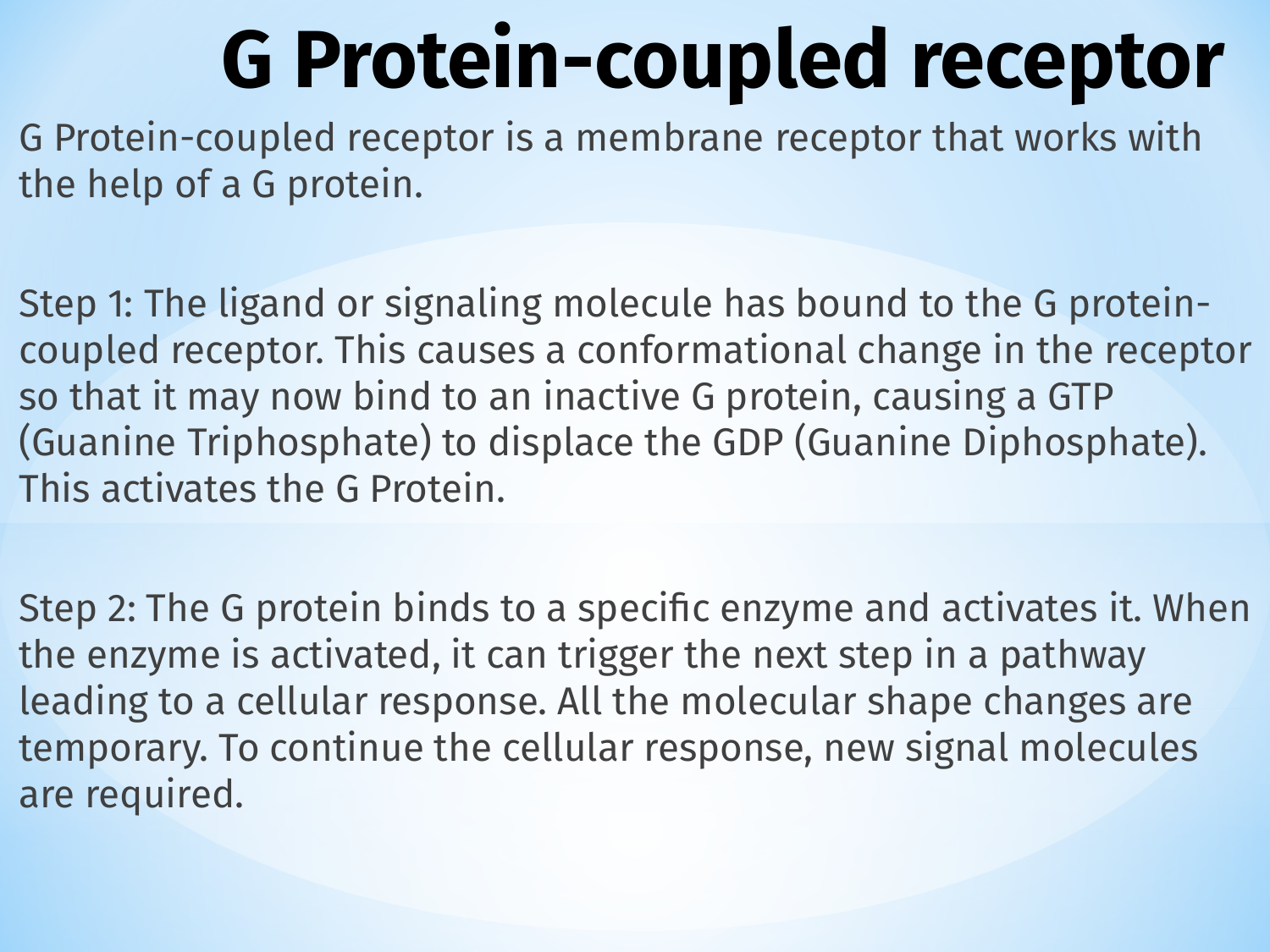

# G Protein-coupled receptor
G Protein-coupled receptor is a membrane receptor that works with the help of a G protein.

Step 1: The ligand or signaling molecule has bound to the G protein-coupled receptor. This causes a conformational change in the receptor so that it may now bind to an inactive G protein, causing a GTP (Guanine Triphosphate) to displace the GDP (Guanine Diphosphate). This activates the G Protein.

Step 2: The G protein binds to a specific enzyme and activates it. When the enzyme is activated, it can trigger the next step in a pathway leading to a cellular response. All the molecular shape changes are temporary. To continue the cellular response, new signal molecules are required.